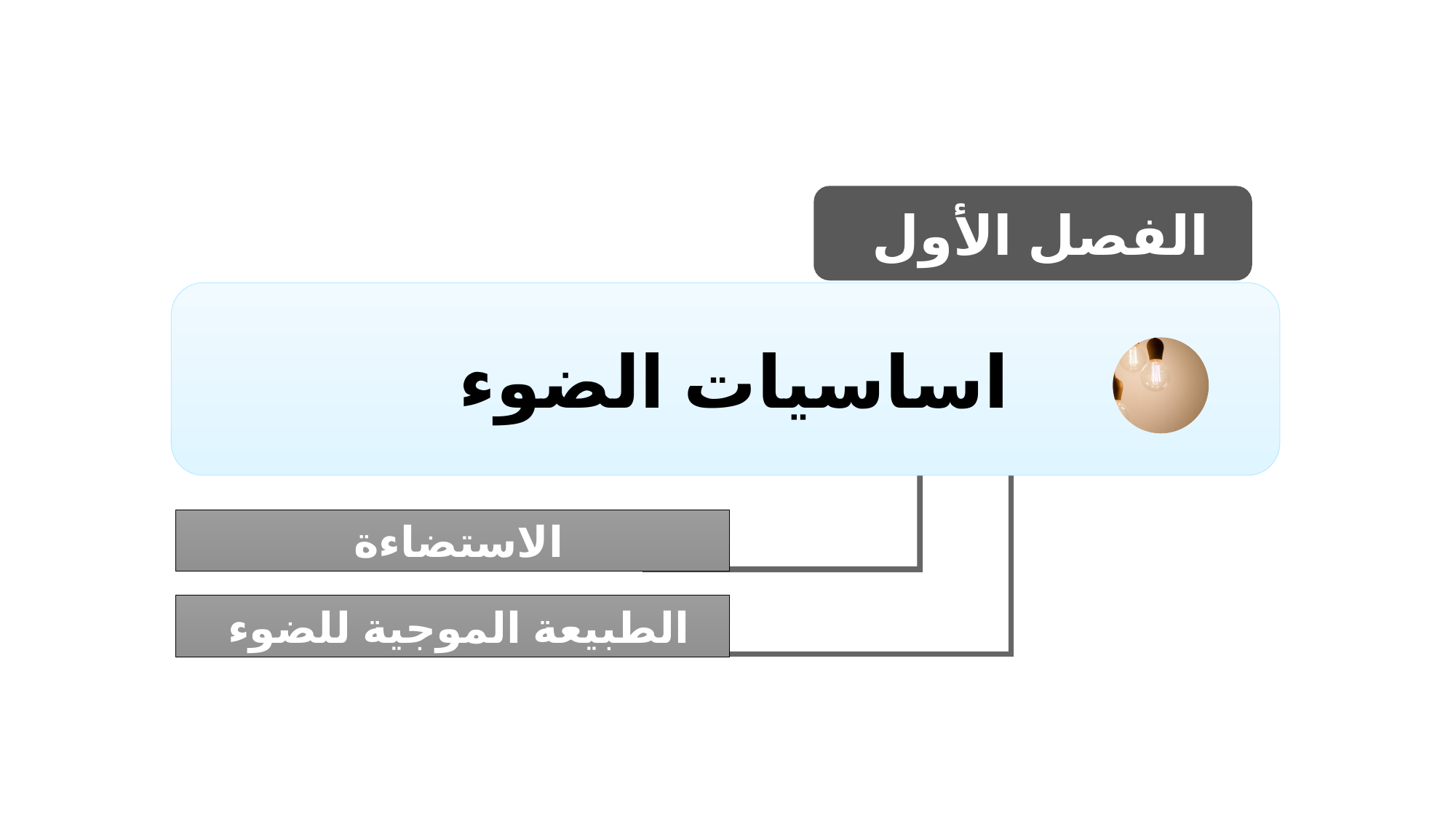

الفصل الأول
اساسيات الضوء

الاستضاءة
الطبيعة الموجية للضوء